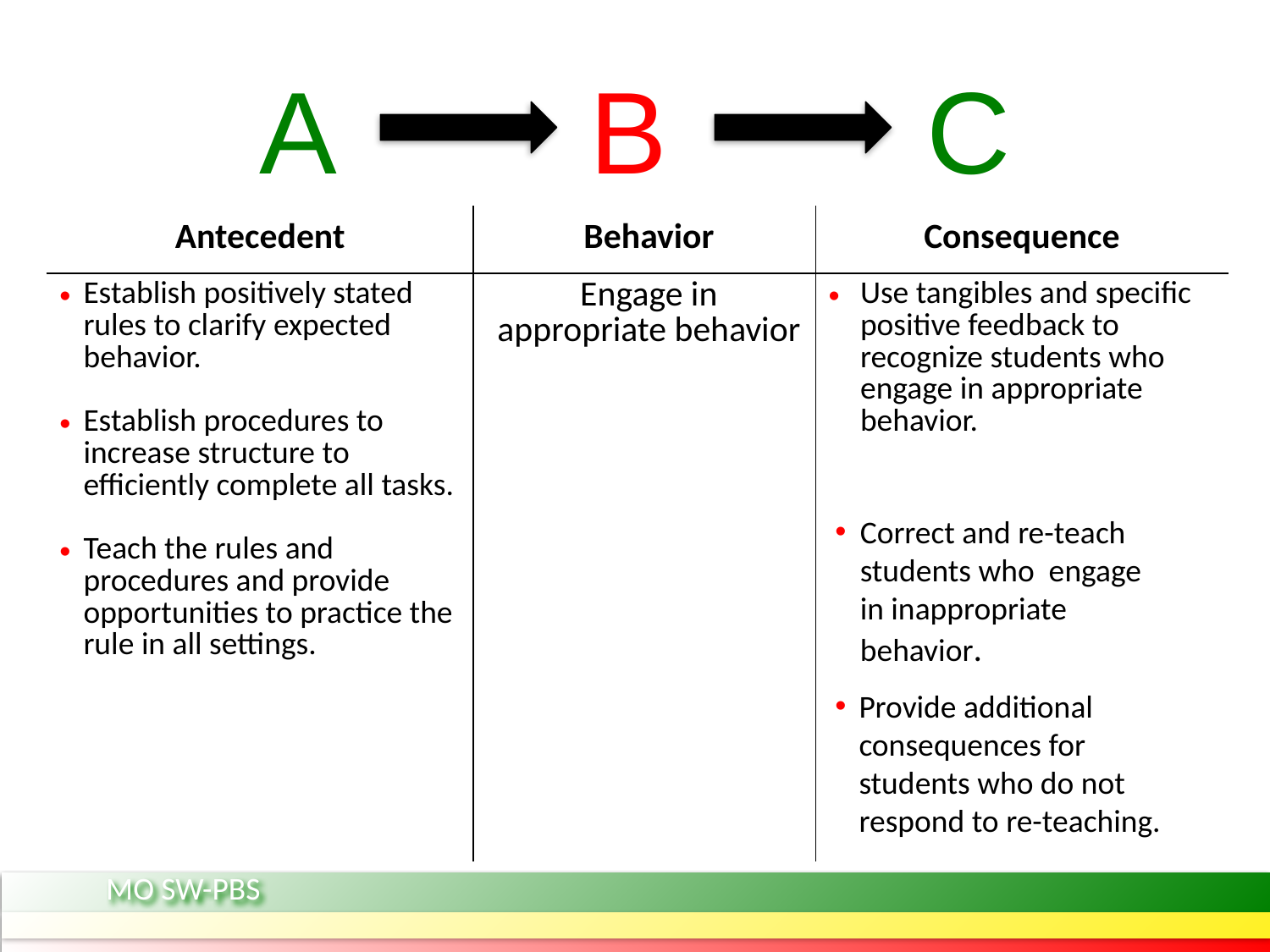

# A        B        C

| Antecedent | Behavior | Consequence |
| --- | --- | --- |
| Establish positively stated rules to clarify expected behavior. Establish procedures to increase structure to efficiently complete all tasks. Teach the rules and procedures and provide opportunities to practice the rule in all settings. | Engage in appropriate behavior | Use tangibles and specific positive feedback to recognize students who engage in appropriate behavior. |
Correct and re-teach students who  engage in inappropriate behavior.

Provide additional consequences for students who do not respond to re-teaching.
MO SW-PBS